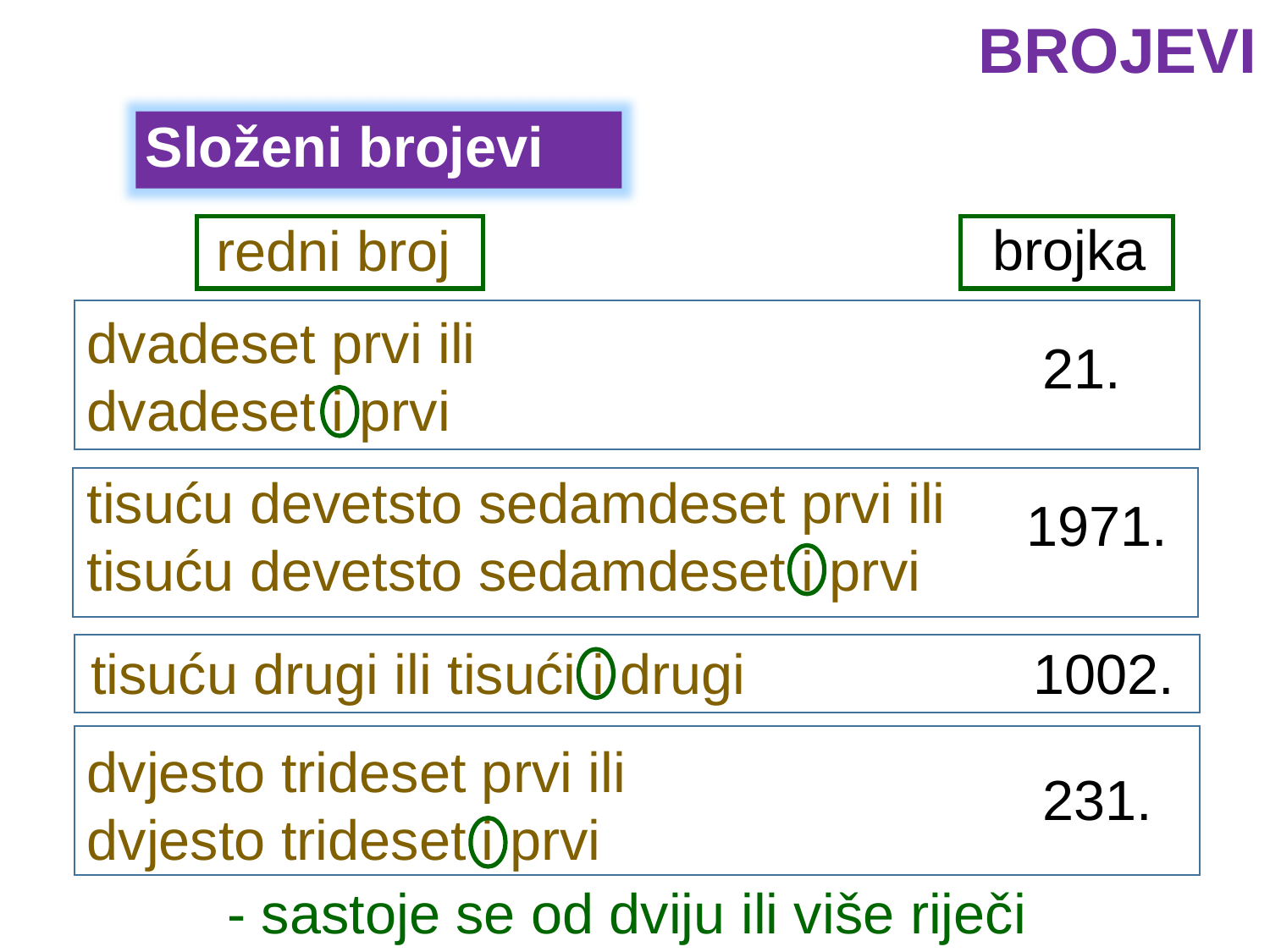

BROJEVI
Složeni brojevi

brojka
 redni broj

dvadeset prvi ili dvadeset i prvi
21.

tisuću devetsto sedamdeset prvi ili tisuću devetsto sedamdeset i prvi

1971.

tisuću drugi ili tisući i drugi
1002.

dvjesto trideset prvi ili dvjesto trideset i prvi
231.

- sastoje se od dviju ili više riječi